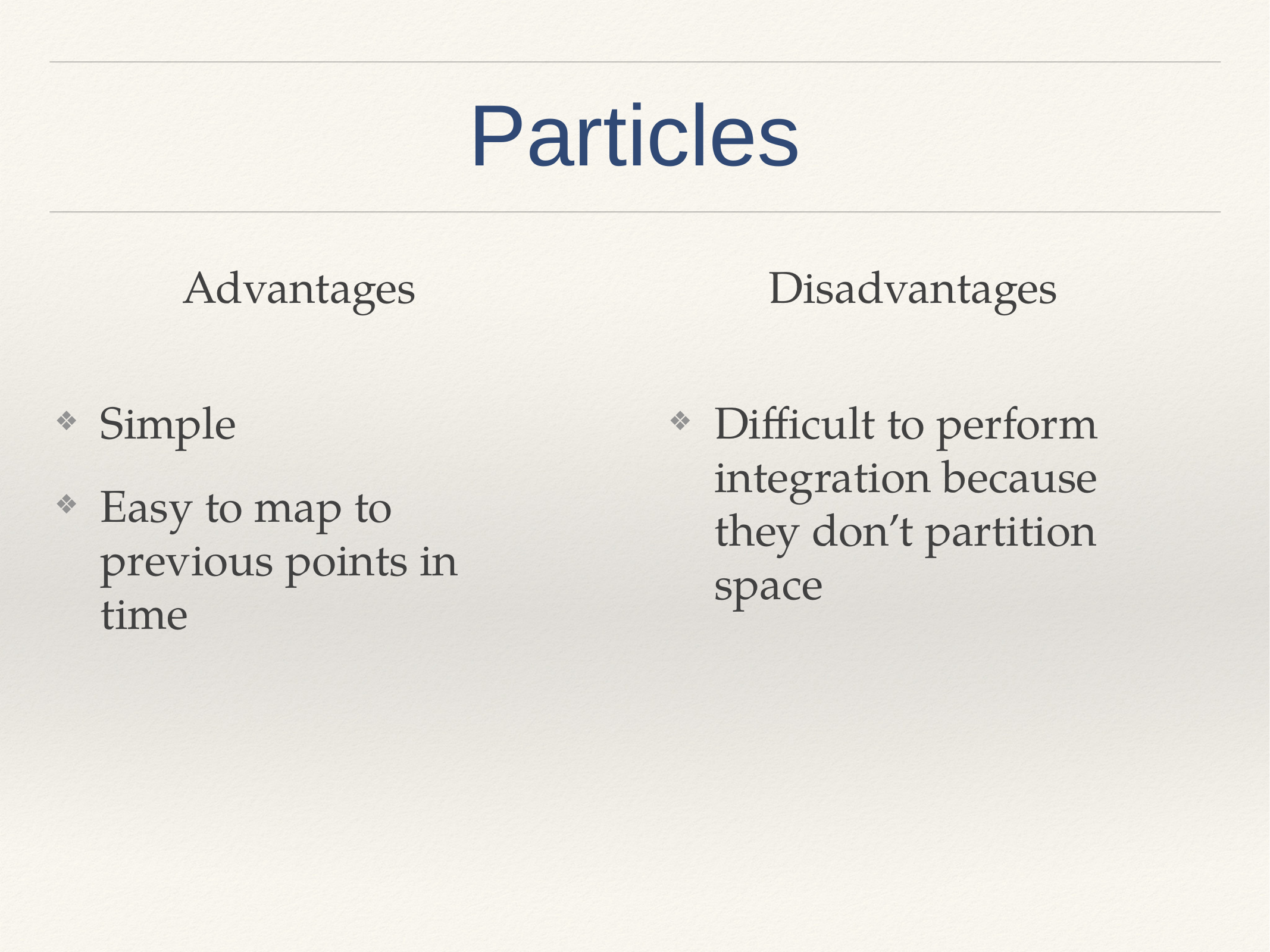

# Particles
Advantages
Disadvantages
Simple
Easy to map to previous points in time
Difficult to perform integration because they don’t partition space